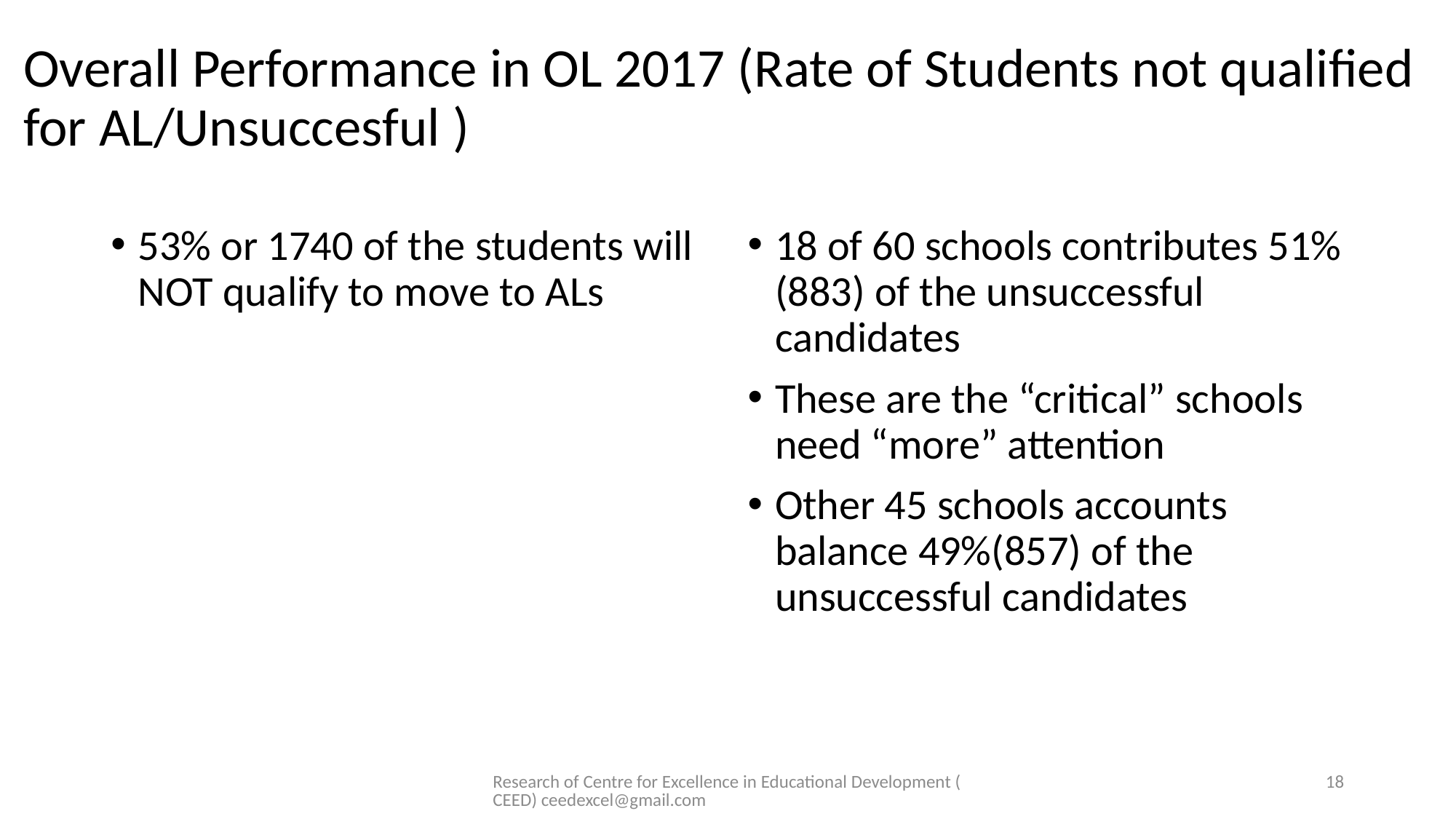

# Overall Performance in OL 2017 (Rate of Students not qualified for AL/Unsuccesful )
53% or 1740 of the students will NOT qualify to move to ALs
18 of 60 schools contributes 51% (883) of the unsuccessful candidates
These are the “critical” schools need “more” attention
Other 45 schools accounts balance 49%(857) of the unsuccessful candidates

Research of Centre for Excellence in Educational Development (CEED) ceedexcel@gmail.com
18